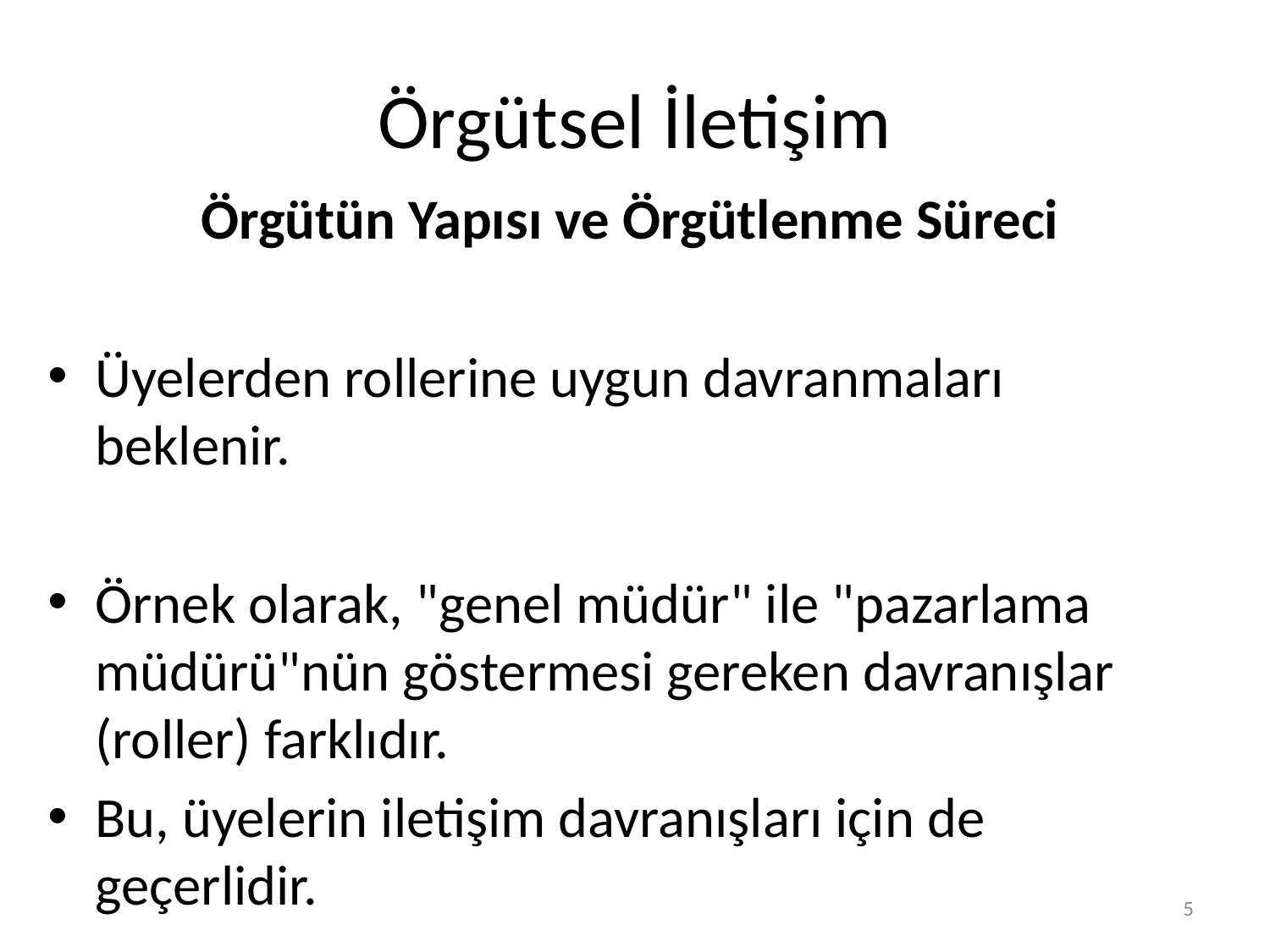

# Örgütsel İletişim
Örgütün Yapısı ve Örgütlenme Süreci

Üyelerden rollerine uygun davranmaları beklenir.

Örnek olarak, "genel müdür" ile "pazarlama müdürü"nün göstermesi gereken davranışlar (roller) farklıdır.
Bu, üyelerin iletişim davranışları için de geçerlidir.
5